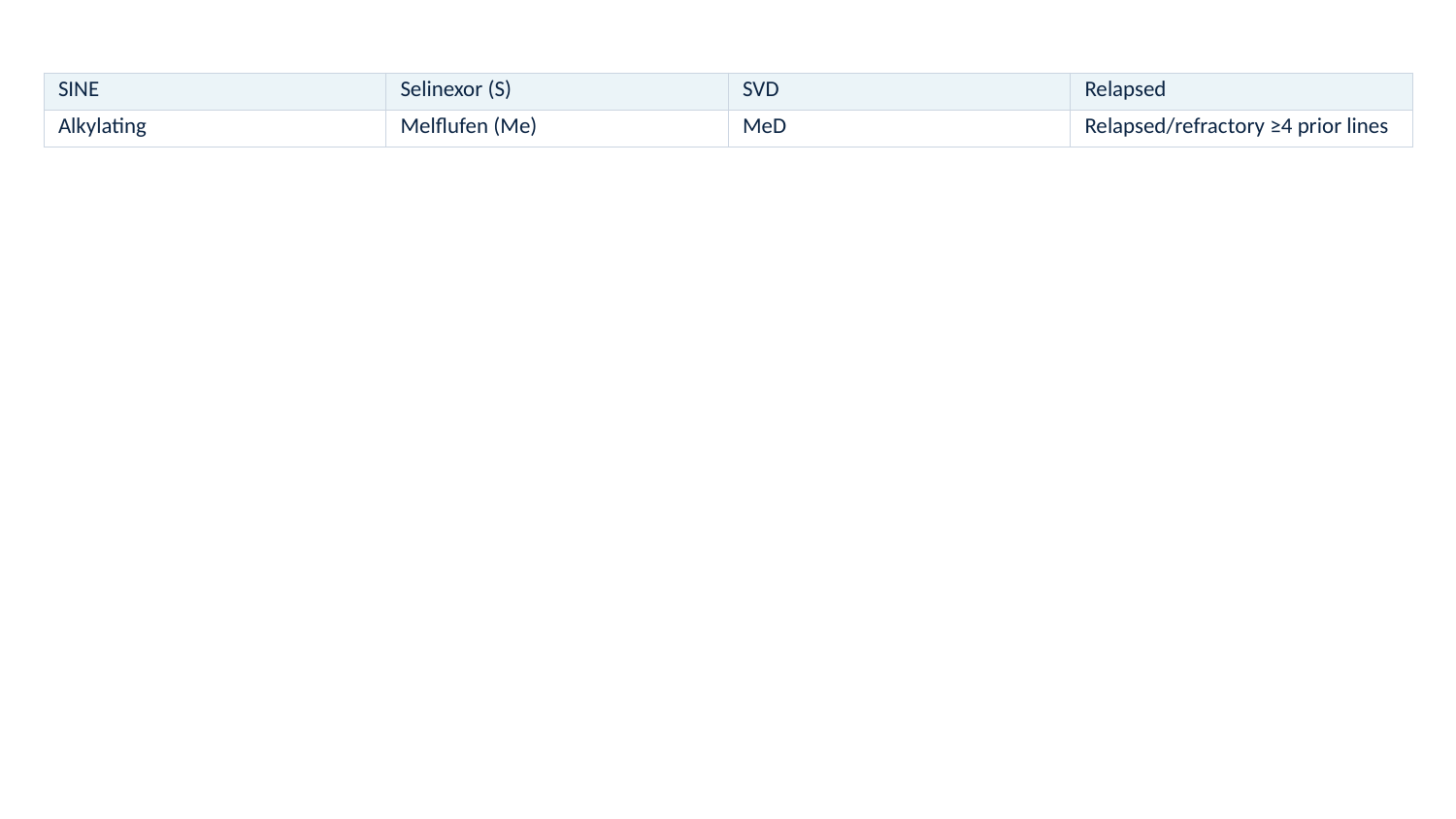

| SINE | Selinexor (S) | SVD | Relapsed |
| --- | --- | --- | --- |
| Alkylating | Melflufen (Me) | MeD | Relapsed/refractory ≥4 prior lines |